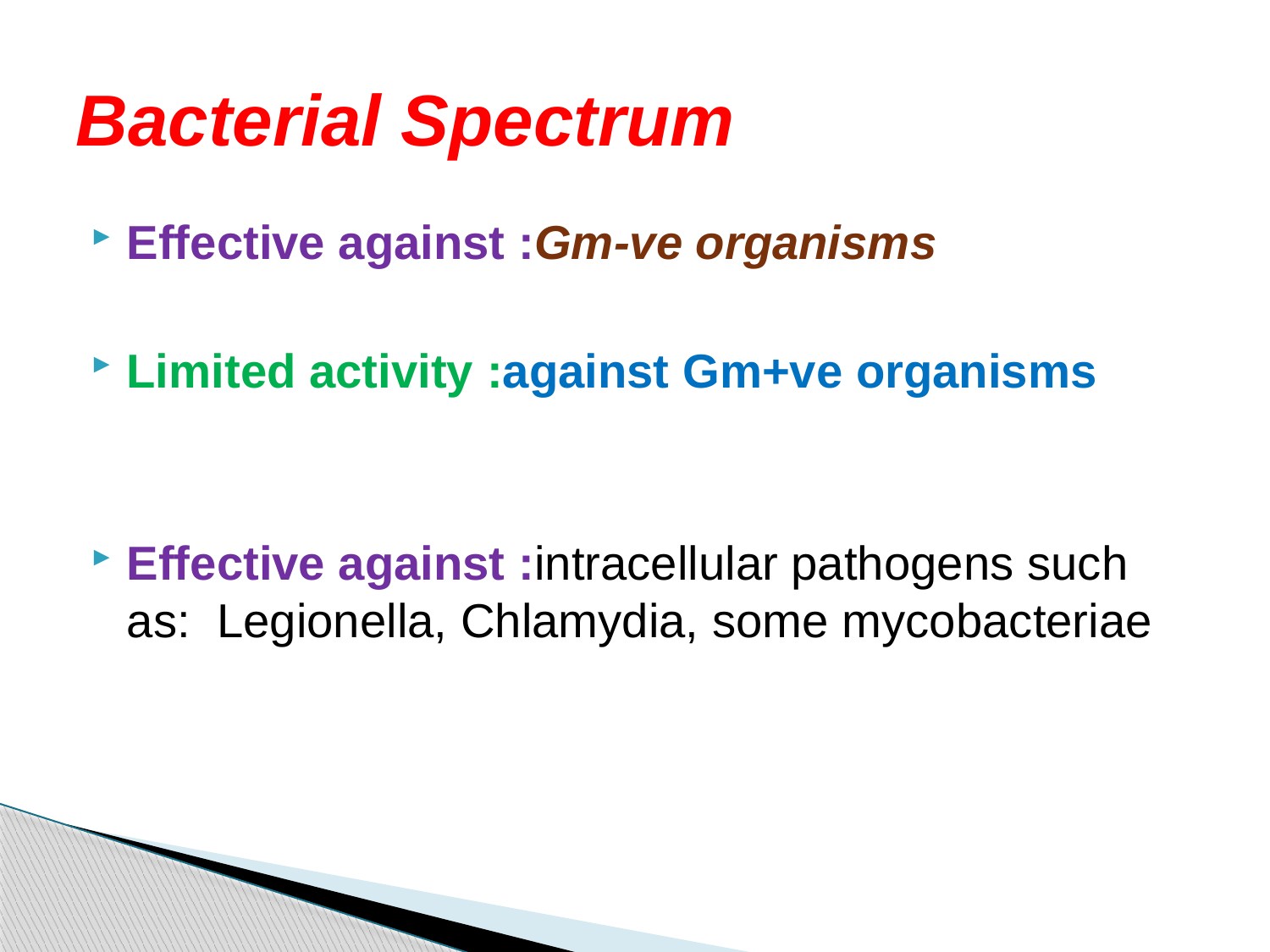

# Bacterial Spectrum
Effective against :Gm-ve organisms

Limited activity :against Gm+ve organisms

Effective against :intracellular pathogens such as:  Legionella, Chlamydia, some mycobacteriae